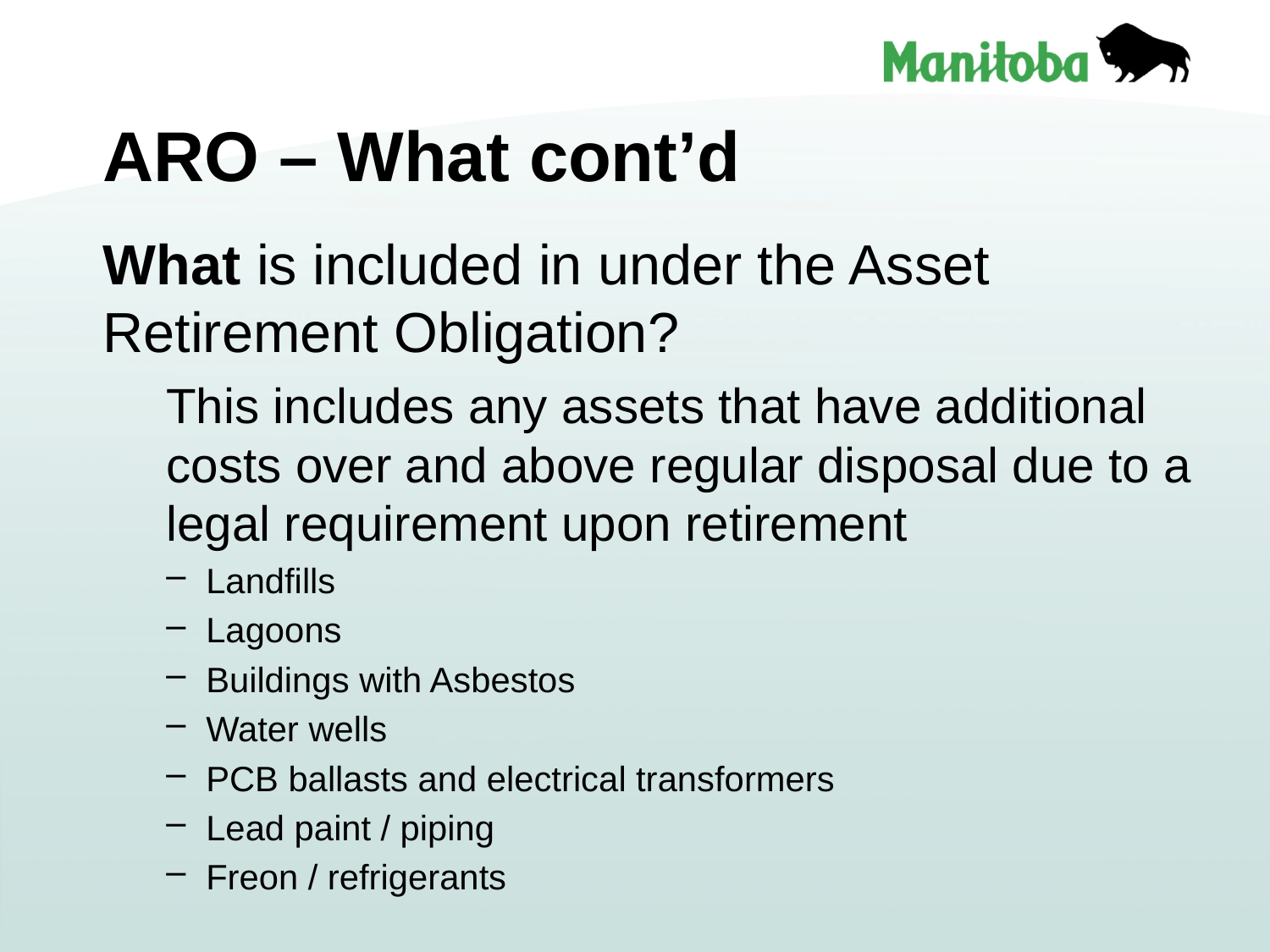

# ARO – What cont’d
What is included in under the Asset Retirement Obligation?
This includes any assets that have additional costs over and above regular disposal due to a legal requirement upon retirement
Landfills
Lagoons
Buildings with Asbestos
Water wells
PCB ballasts and electrical transformers
Lead paint / piping
Freon / refrigerants